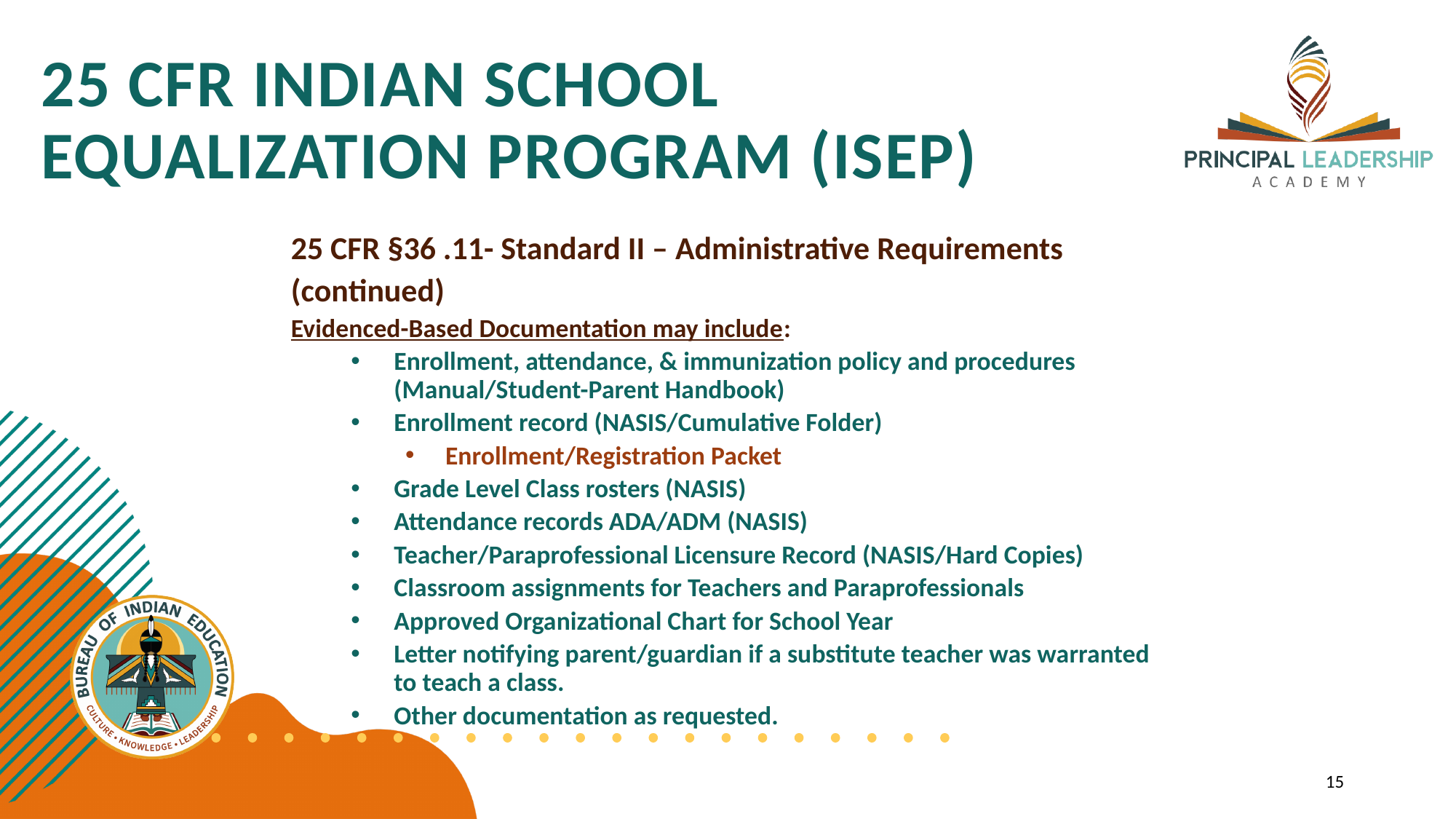

# 25 CFR INDIAN SCHOOL EQUALIZATION PROGRAM (ISEP)
25 CFR §36 .11- Standard II – Administrative Requirements (continued)
Evidenced-Based Documentation may include:
Enrollment, attendance, & immunization policy and procedures (Manual/Student-Parent Handbook)
Enrollment record (NASIS/Cumulative Folder)
Enrollment/Registration Packet
Grade Level Class rosters (NASIS)
Attendance records ADA/ADM (NASIS)
Teacher/Paraprofessional Licensure Record (NASIS/Hard Copies)
Classroom assignments for Teachers and Paraprofessionals
Approved Organizational Chart for School Year
Letter notifying parent/guardian if a substitute teacher was warranted to teach a class.
Other documentation as requested.

15